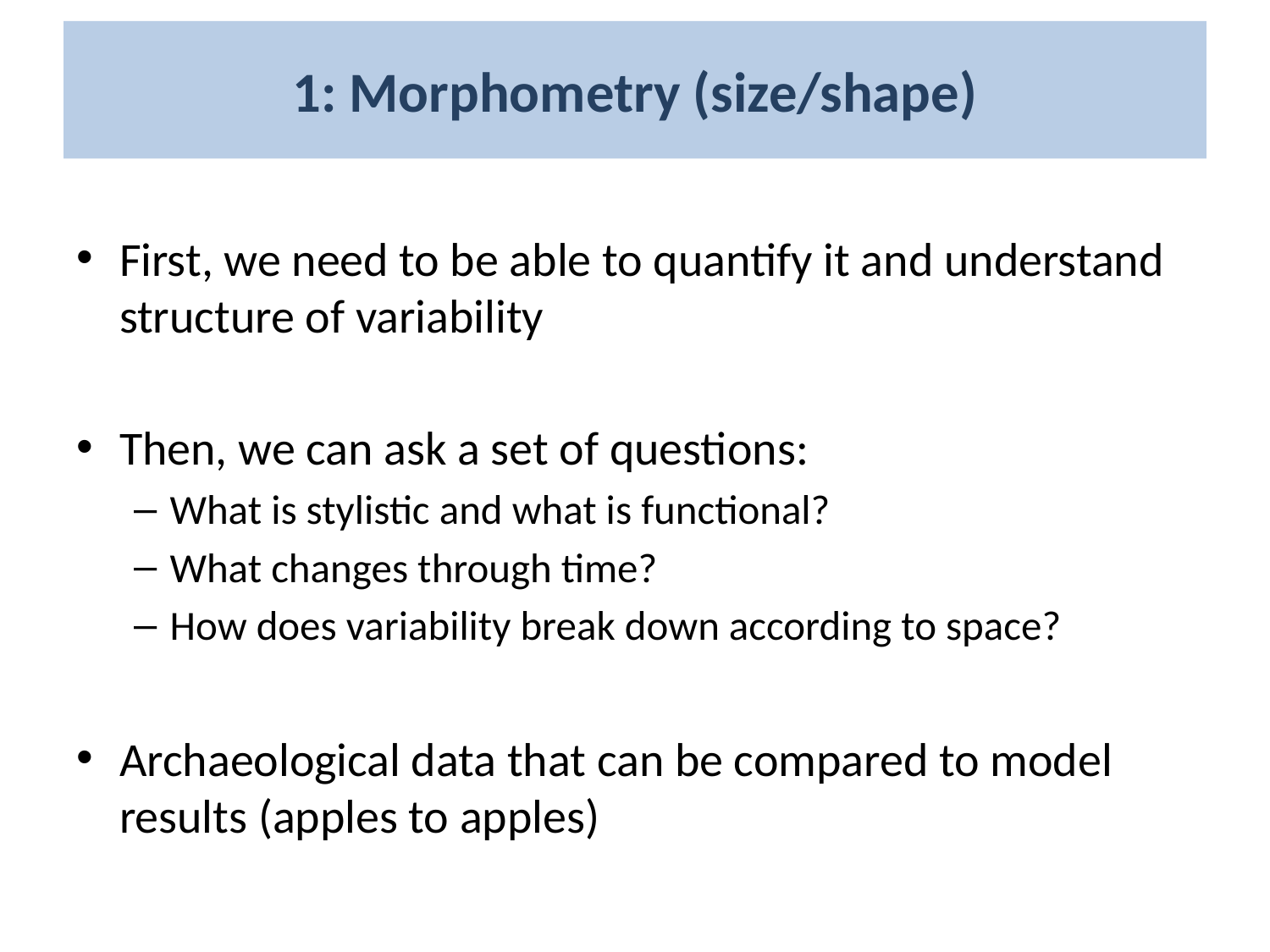

# 1: Morphometry (size/shape)
First, we need to be able to quantify it and understand structure of variability

Then, we can ask a set of questions:
What is stylistic and what is functional?
What changes through time?
How does variability break down according to space?

Archaeological data that can be compared to model results (apples to apples)